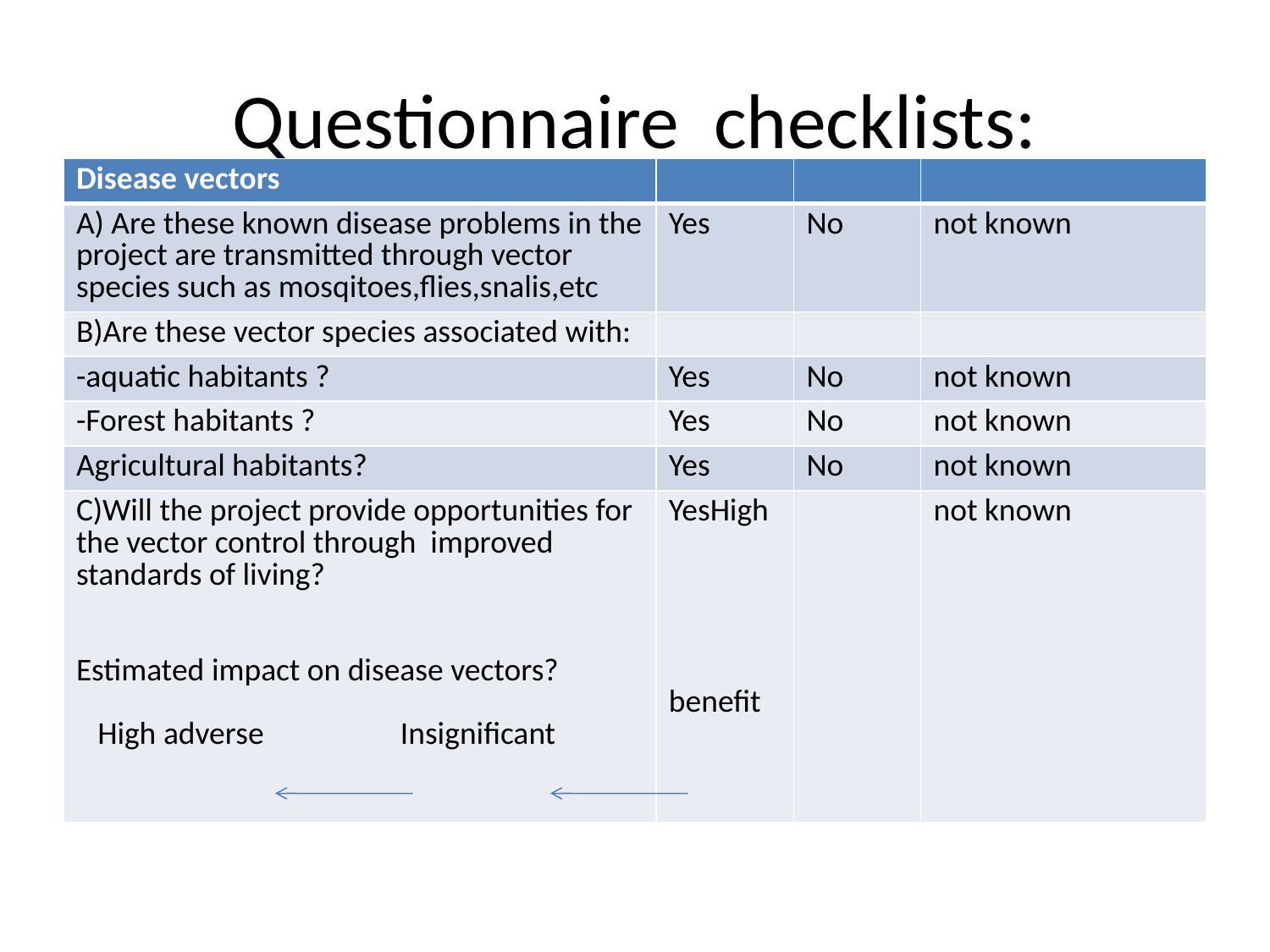

# Questionnaire  checklists:
| Disease vectors |  |  |  |
| --- | --- | --- | --- |
| A) Are these known disease problems in the project are transmitted through vector species such as mosqitoes,flies,snalis,etc | Yes | No | not known |
| B)Are these vector species associated with: |  |  |  |
| -aquatic habitants ? | Yes | No | not known |
| -Forest habitants ? | Yes | No | not known |
| Agricultural habitants? | Yes | No | not known |
| C)Will the project provide opportunities for the vector control through improved standards of living? Estimated impact on disease vectors? High adverse Insignificant | YesHigh benefit |  | not known |